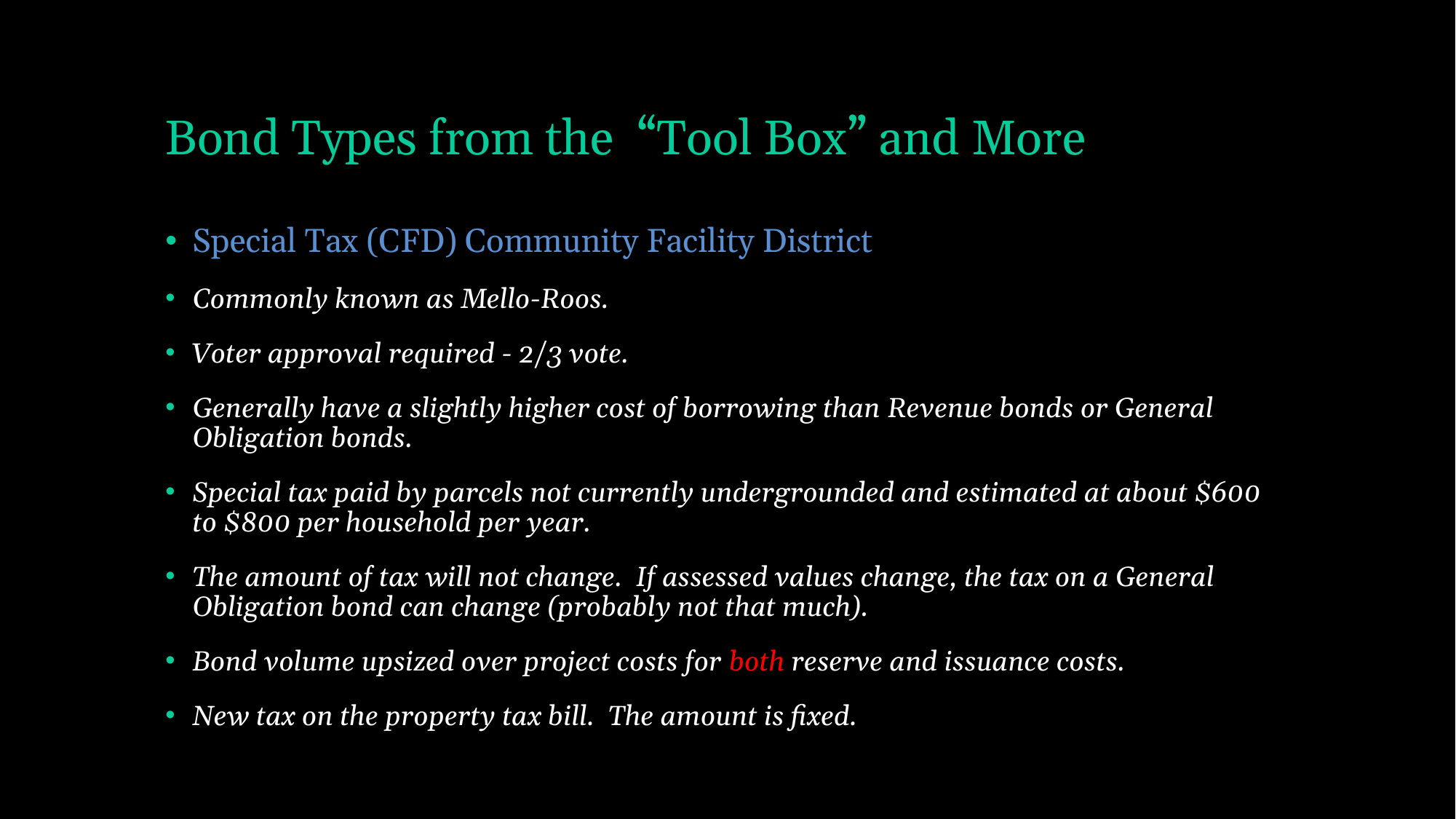

# Bond Types from the  “Tool Box” and More
Special Tax (CFD) Community Facility District
Commonly known as Mello-Roos.
Voter approval required - 2/3 vote.
Generally have a slightly higher cost of borrowing than Revenue bonds or General Obligation bonds.
Special tax paid by parcels not currently undergrounded and estimated at about $600 to $800 per household per year.
The amount of tax will not change.  If assessed values change, the tax on a General Obligation bond can change (probably not that much).
Bond volume upsized over project costs for both reserve and issuance costs.
New tax on the property tax bill.  The amount is fixed.